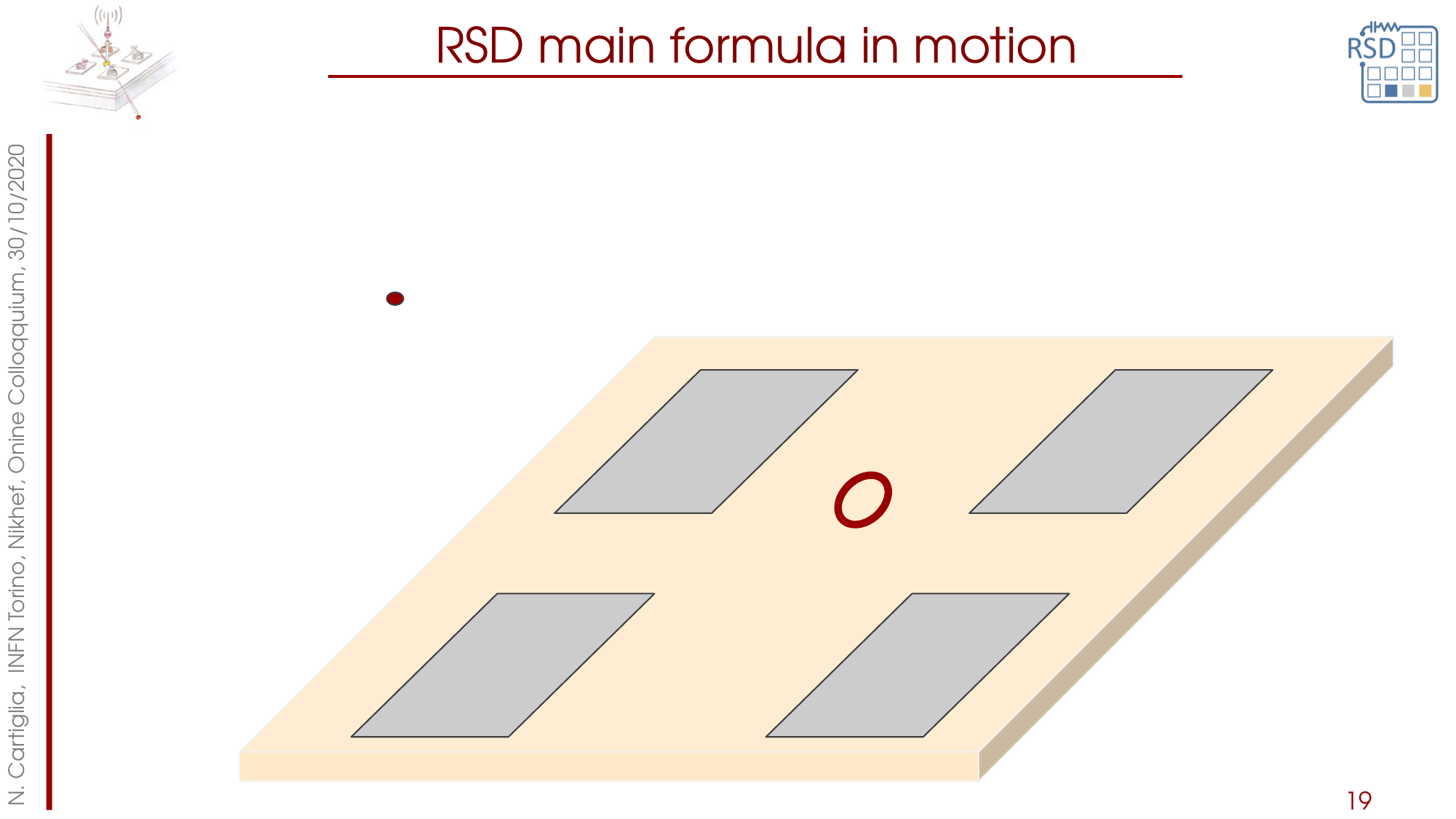

# RSD main formula in motion

N. Cartiglia,  INFN Torino, Nikhef, Onine Colloqquium, 30/10/2020

19